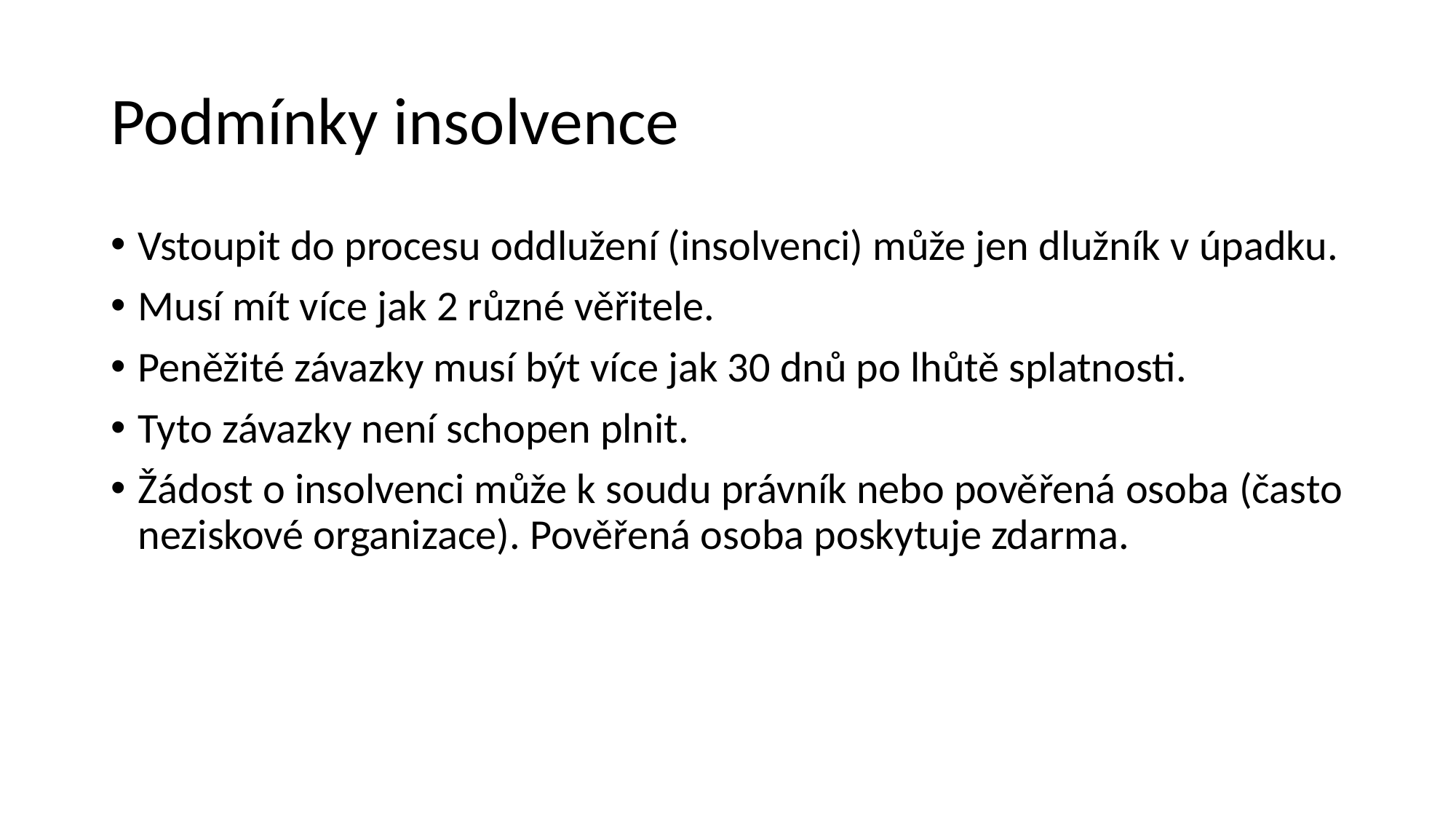

# Podmínky insolvence
Vstoupit do procesu oddlužení (insolvenci) může jen dlužník v úpadku.
Musí mít více jak 2 různé věřitele.
Peněžité závazky musí být více jak 30 dnů po lhůtě splatnosti.
Tyto závazky není schopen plnit.
Žádost o insolvenci může k soudu právník nebo pověřená osoba (často neziskové organizace). Pověřená osoba poskytuje zdarma.